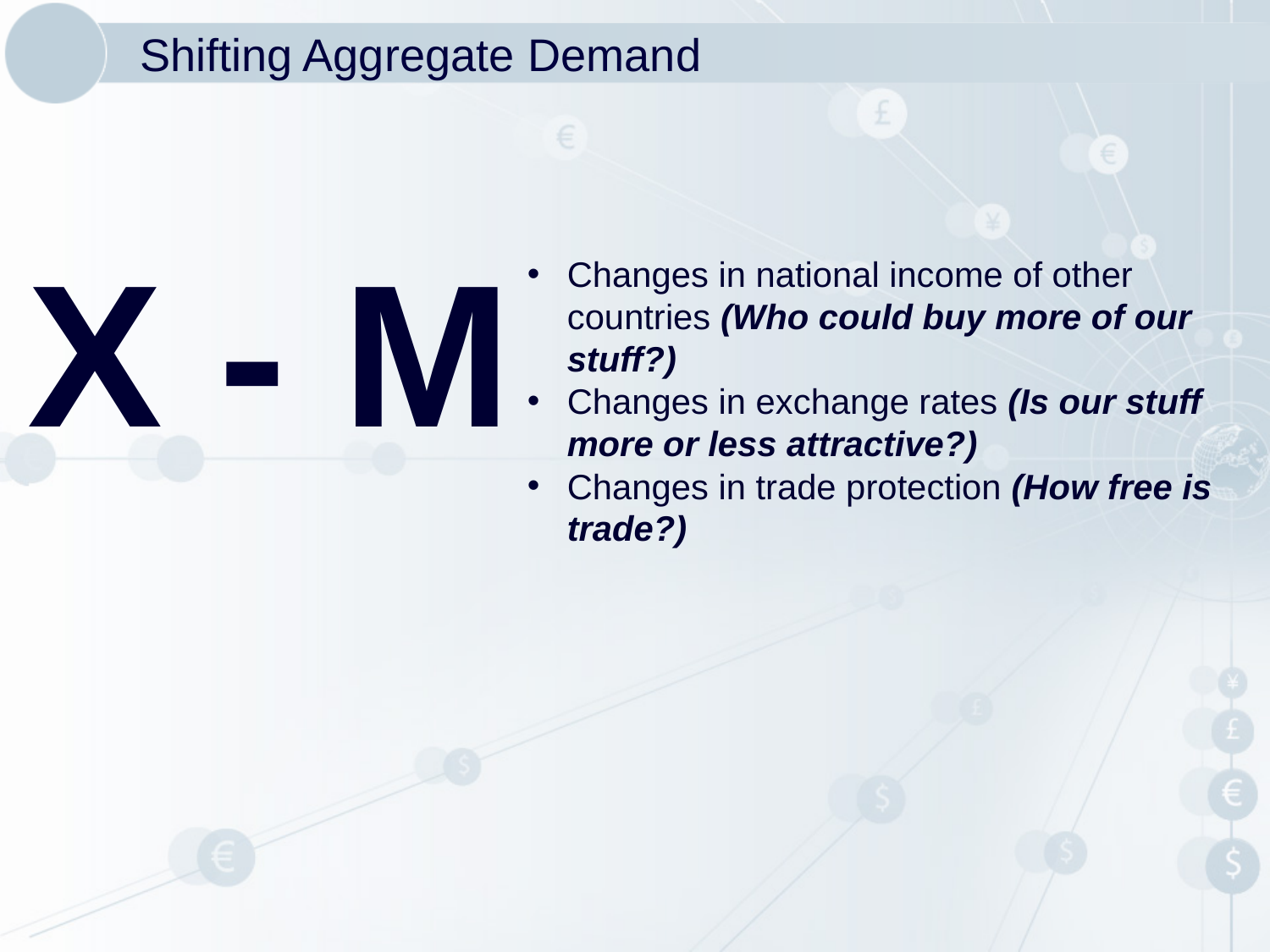

# Shifting Aggregate Demand
X - M
Changes in national income of other countries (Who could buy more of our stuff?)
Changes in exchange rates (Is our stuff more or less attractive?)
Changes in trade protection (How free is trade?)